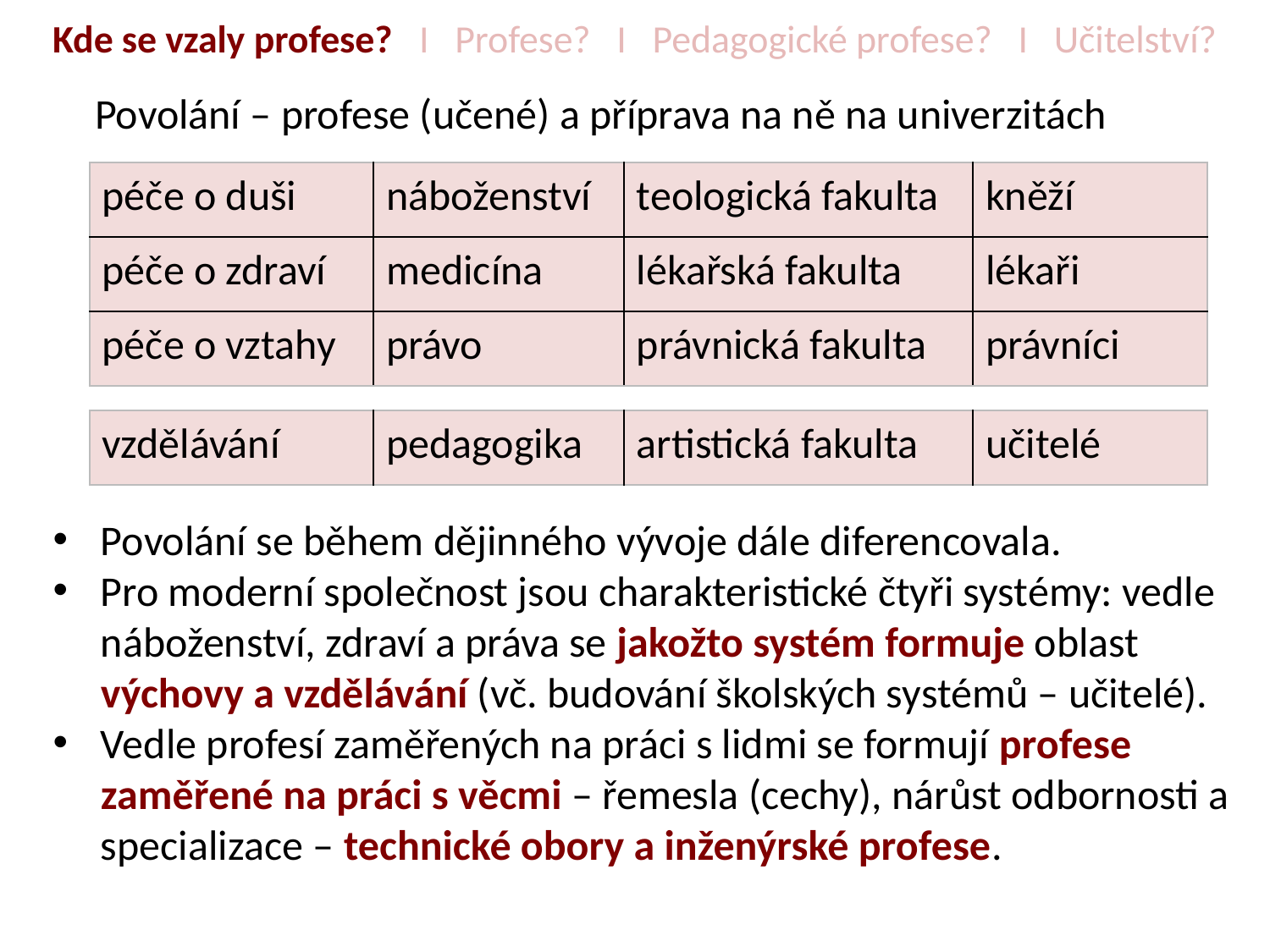

Kde se vzaly profese?   I   Profese?   I   Pedagogické profese?   I   Učitelství?
Povolání – profese (učené) a příprava na ně na univerzitách
| péče o duši | náboženství | teologická fakulta | kněží |
| --- | --- | --- | --- |
| péče o zdraví | medicína | lékařská fakulta | lékaři |
| péče o vztahy | právo | právnická fakulta | právníci |
| vzdělávání | pedagogika | artistická fakulta | učitelé |
| --- | --- | --- | --- |
Povolání se během dějinného vývoje dále diferencovala.
Pro moderní společnost jsou charakteristické čtyři systémy: vedle náboženství, zdraví a práva se jakožto systém formuje oblast výchovy a vzdělávání (vč. budování školských systémů – učitelé).
Vedle profesí zaměřených na práci s lidmi se formují profese zaměřené na práci s věcmi – řemesla (cechy), nárůst odbornosti a specializace – technické obory a inženýrské profese.